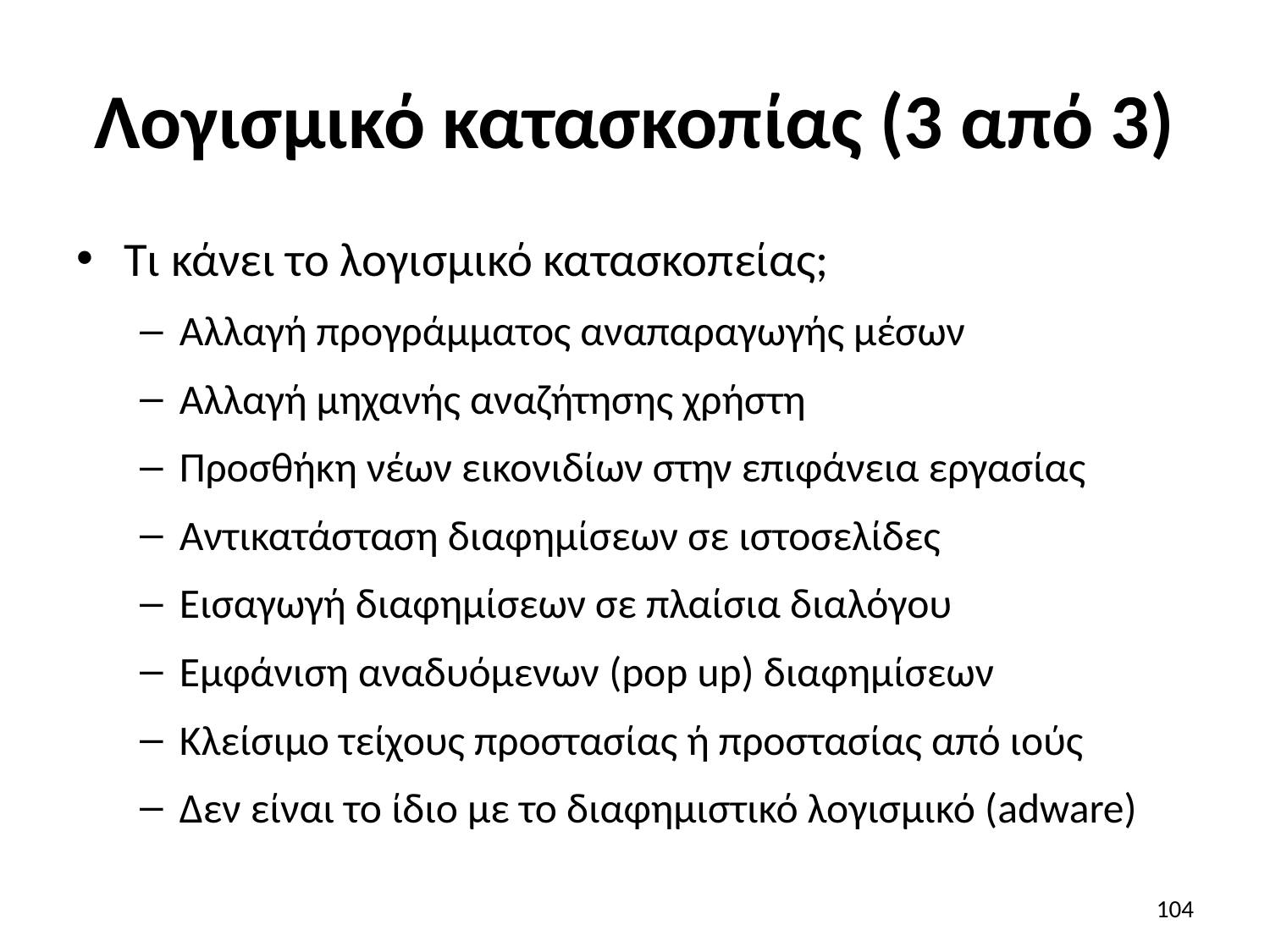

# Λογισμικό κατασκοπίας (3 από 3)
Τι κάνει το λογισμικό κατασκοπείας;
Αλλαγή προγράμματος αναπαραγωγής μέσων
Αλλαγή μηχανής αναζήτησης χρήστη
Προσθήκη νέων εικονιδίων στην επιφάνεια εργασίας
Αντικατάσταση διαφημίσεων σε ιστοσελίδες
Εισαγωγή διαφημίσεων σε πλαίσια διαλόγου
Εμφάνιση αναδυόμενων (pop up) διαφημίσεων
Κλείσιμο τείχους προστασίας ή προστασίας από ιούς
Δεν είναι το ίδιο με το διαφημιστικό λογισμικό (adware)
104